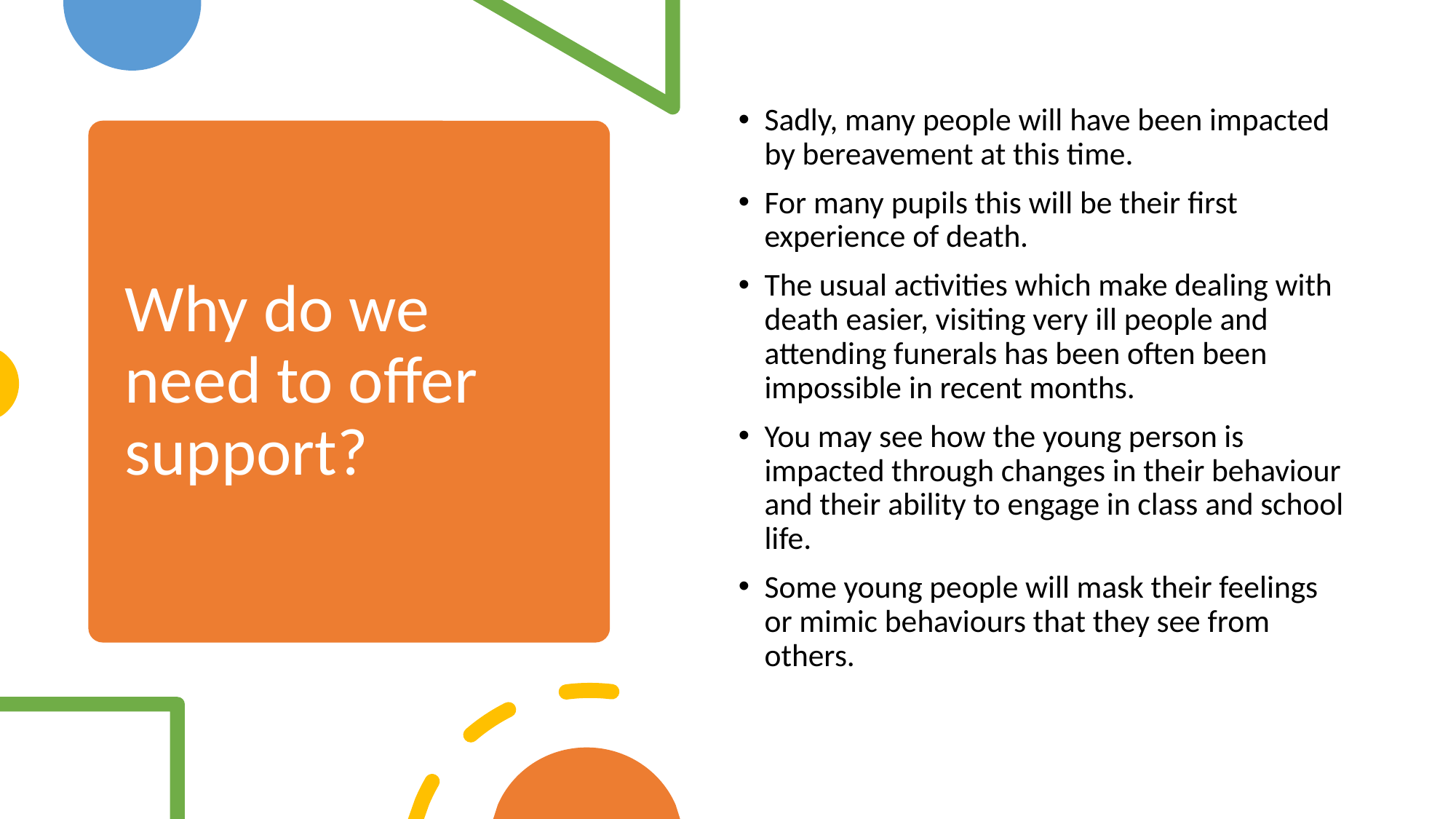

Sadly, many people will have been impacted by bereavement at this time.
For many pupils this will be their first experience of death.
The usual activities which make dealing with death easier, visiting very ill people and attending funerals has been often been impossible in recent months.
You may see how the young person is impacted through changes in their behaviour and their ability to engage in class and school life.
Some young people will mask their feelings or mimic behaviours that they see from others.

# Why do we need to offer support?